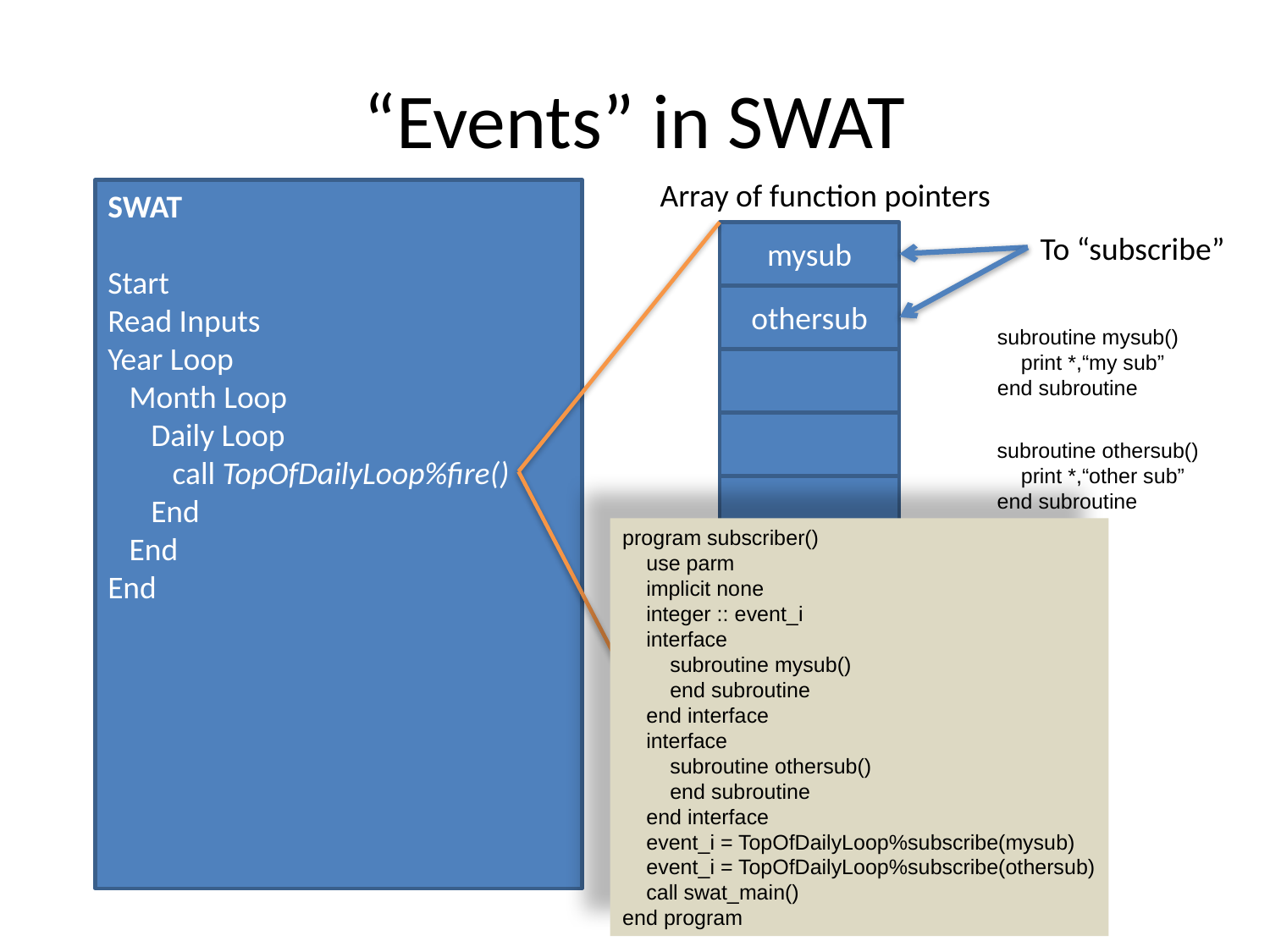

# “Events” in SWAT
Array of function pointers
SWAT

Start
Read Inputs
Year Loop
   Month Loop
      Daily Loop
         call TopOfDailyLoop%fire()
      End
   End
End
mysub
To “subscribe”
othersub
subroutine mysub()
    print *,“my sub”
end subroutine

subroutine othersub()
    print *,“other sub”
end subroutine

program subscriber()
    use parm
    implicit none
    integer :: event_i
    interface
        subroutine mysub()
        end subroutine
    end interface
    interface
        subroutine othersub()
        end subroutine
    end interface
    event_i = TopOfDailyLoop%subscribe(mysub)
    event_i = TopOfDailyLoop%subscribe(othersub)
    call swat_main()
end program